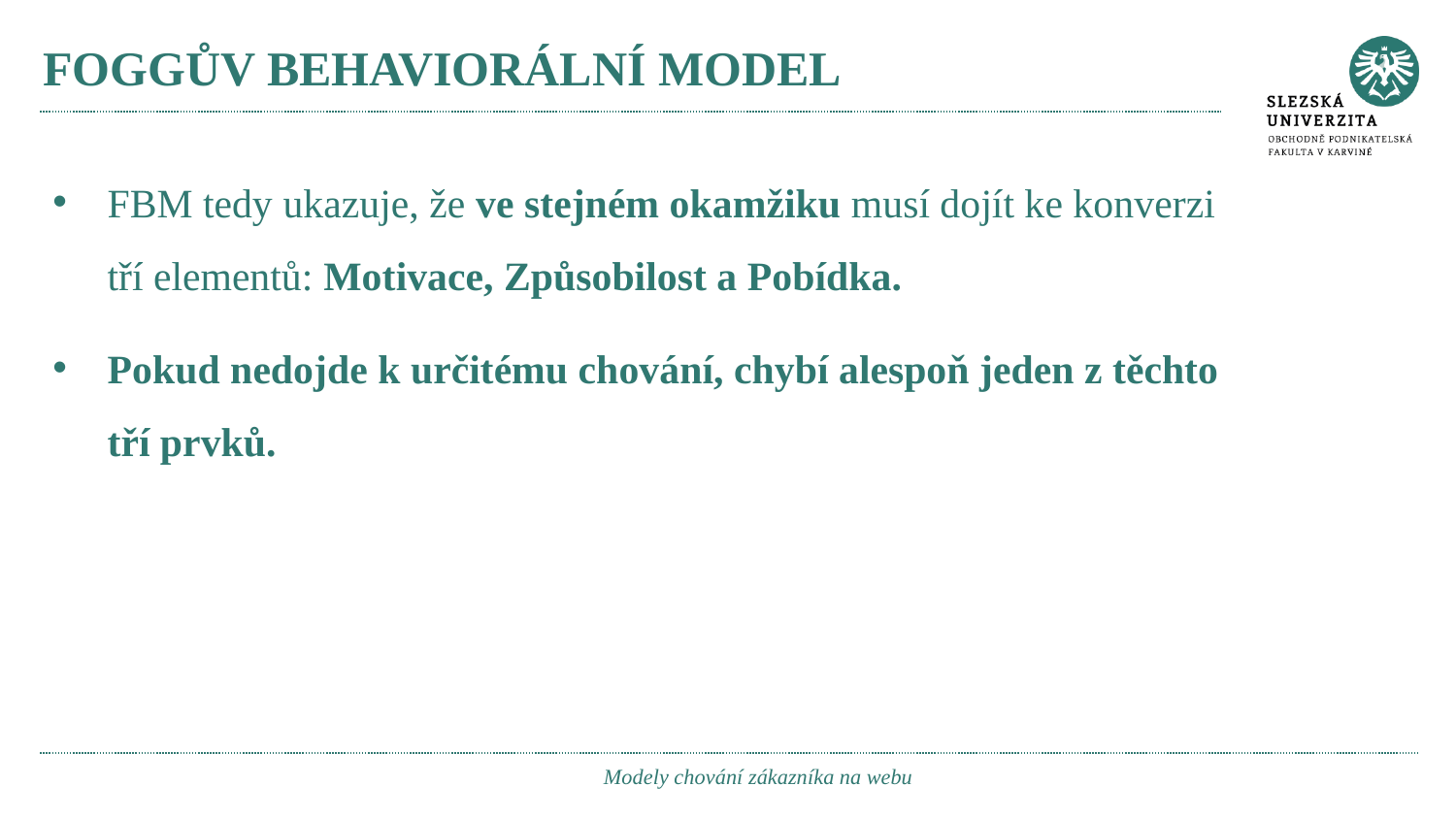

# FOGGŮV BEHAVIORÁLNÍ MODEL
FBM tedy ukazuje, že ve stejném okamžiku musí dojít ke konverzi tří elementů: Motivace, Způsobilost a Pobídka.
Pokud nedojde k určitému chování, chybí alespoň jeden z těchto tří prvků.

Modely chování zákazníka na webu